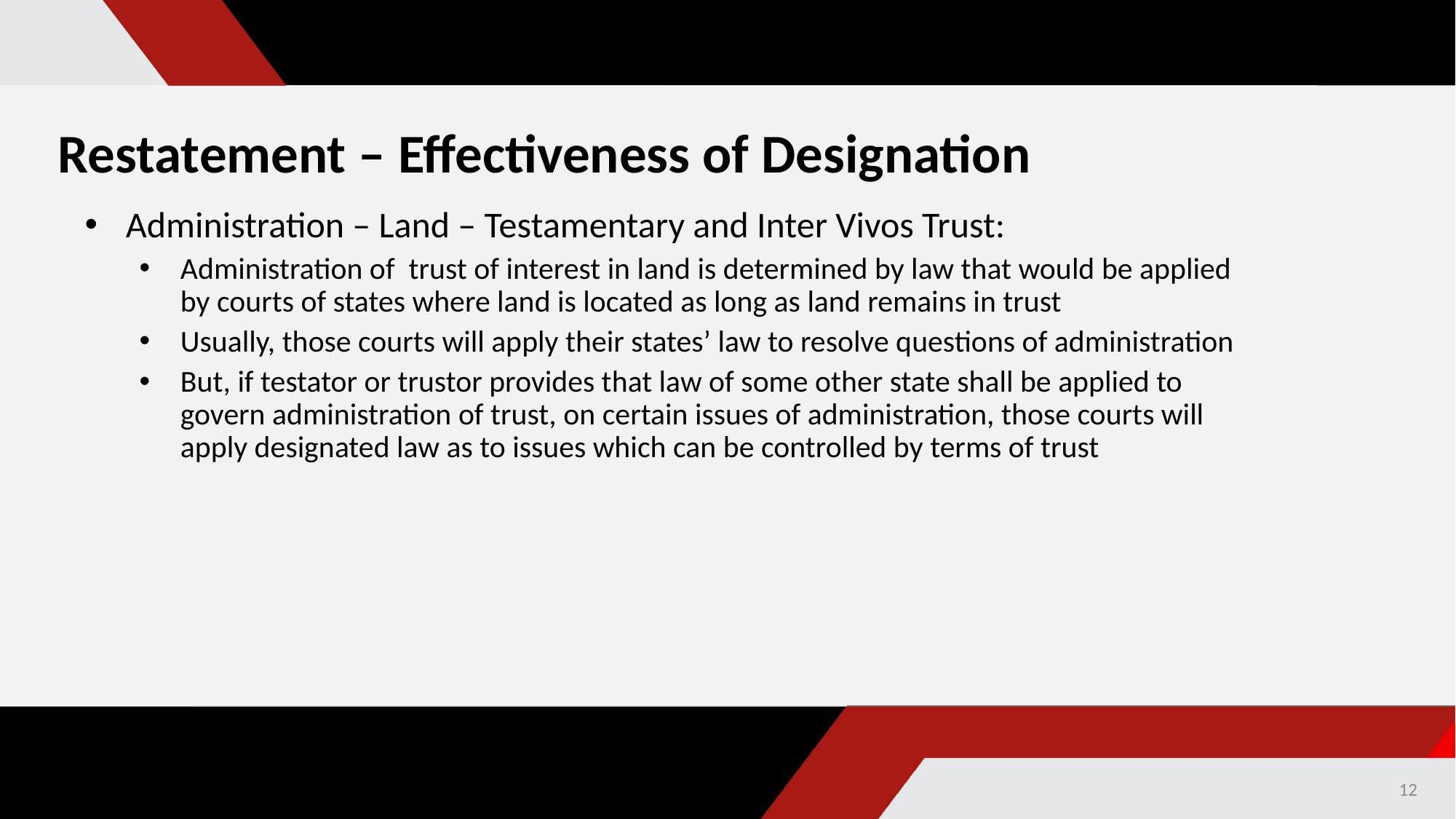

# Restatement – Effectiveness of Designation
Administration – Land – Testamentary and Inter Vivos Trust:
Administration of  trust of interest in land is determined by law that would be applied by courts of states where land is located as long as land remains in trust
Usually, those courts will apply their states’ law to resolve questions of administration
But, if testator or trustor provides that law of some other state shall be applied to govern administration of trust, on certain issues of administration, those courts will apply designated law as to issues which can be controlled by terms of trust
12